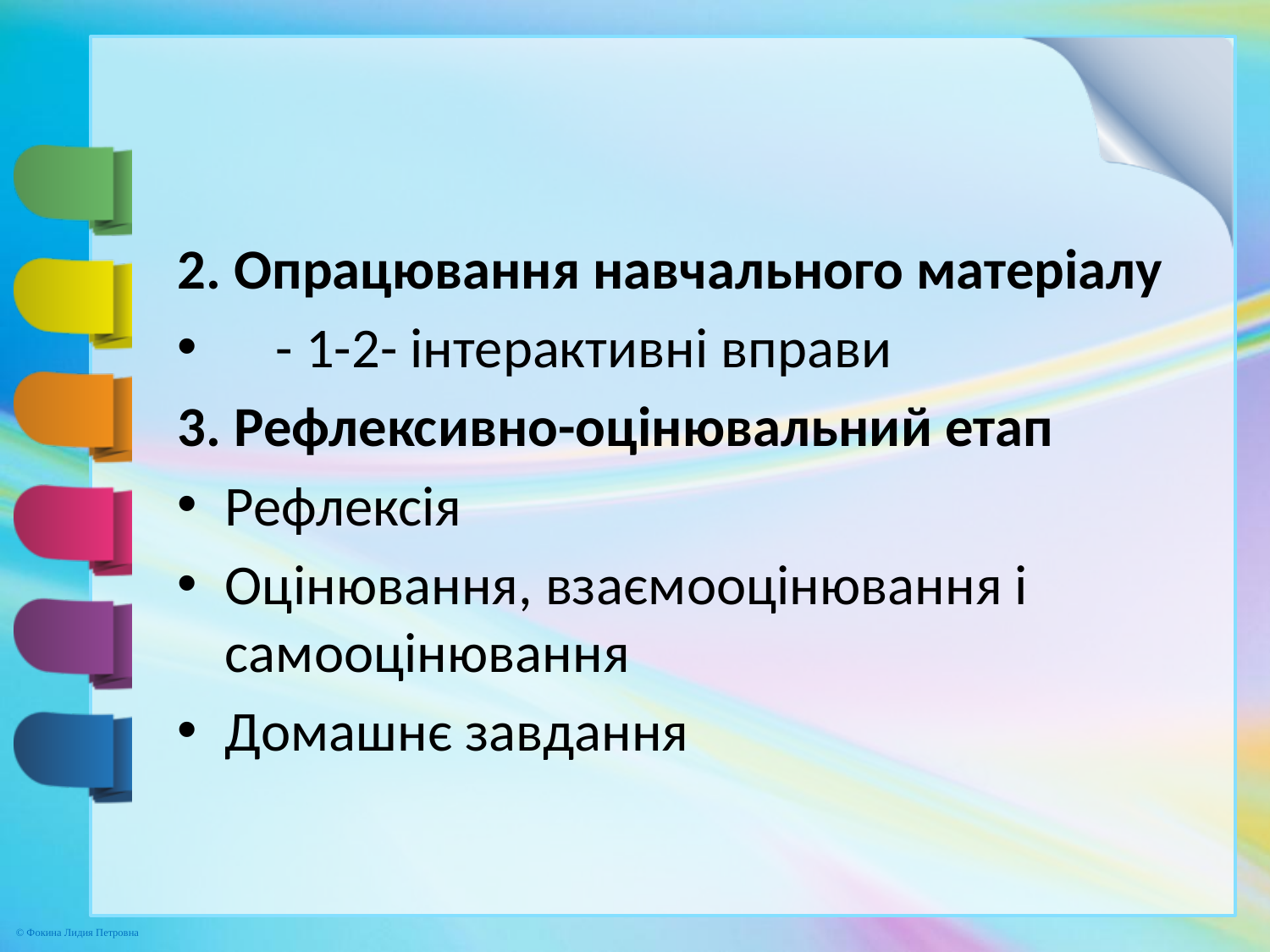

#
2. Опрацювання навчального матеріалу
    - 1-2- інтерактивні вправи
3. Рефлексивно-оцінювальний етап
Рефлексія
Оцінювання, взаємооцінювання і самооцінювання
Домашнє завдання